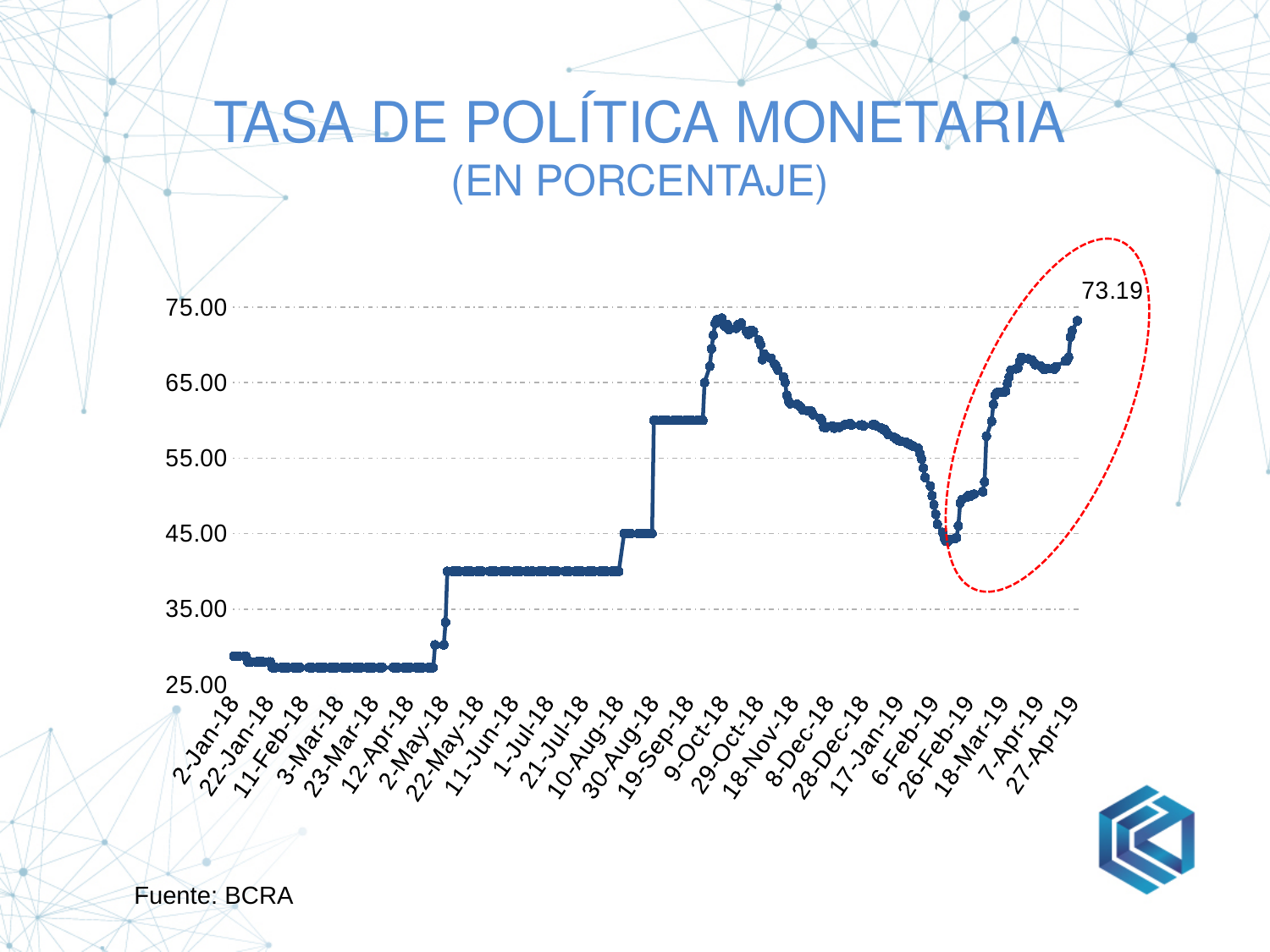

# Tasa de política monetaria (en porcentaje)

### Chart

| Category |  |
|---|---|
| 43102 | 28.75 |
| 43103 | 28.75 |
| 43104 | 28.75 |
| 43105 | 28.75 |
| 43108 | 28.75 |
| 43109 | 28.75 |
| 43110 | 28.0 |
| 43111 | 28.0 |
| 43112 | 28.0 |
| 43115 | 28.0 |
| 43116 | 28.0 |
| 43117 | 28.0 |
| 43118 | 28.0 |
| 43119 | 28.0 |
| 43122 | 28.0 |
| 43123 | 28.0 |
| 43124 | 27.25 |
| 43125 | 27.25 |
| 43126 | 27.25 |
| 43129 | 27.25 |
| 43130 | 27.25 |
| 43131 | 27.25 |
| 43132 | 27.25 |
| 43133 | 27.25 |
| 43136 | 27.25 |
| 43137 | 27.25 |
| 43138 | 27.25 |
| 43139 | 27.25 |
| 43140 | 27.25 |
| 43145 | 27.25 |
| 43146 | 27.25 |
| 43147 | 27.25 |
| 43150 | 27.25 |
| 43151 | 27.25 |
| 43152 | 27.25 |
| 43153 | 27.25 |
| 43154 | 27.25 |
| 43157 | 27.25 |
| 43158 | 27.25 |
| 43159 | 27.25 |
| 43160 | 27.25 |
| 43161 | 27.25 |
| 43164 | 27.25 |
| 43165 | 27.25 |
| 43166 | 27.25 |
| 43167 | 27.25 |
| 43168 | 27.25 |
| 43171 | 27.25 |
| 43172 | 27.25 |
| 43173 | 27.25 |
| 43174 | 27.25 |
| 43175 | 27.25 |
| 43178 | 27.25 |
| 43179 | 27.25 |
| 43180 | 27.25 |
| 43181 | 27.25 |
| 43182 | 27.25 |
| 43185 | 27.25 |
| 43186 | 27.25 |
| 43187 | 27.25 |
| 43193 | 27.25 |
| 43194 | 27.25 |
| 43195 | 27.25 |
| 43196 | 27.25 |
| 43199 | 27.25 |
| 43200 | 27.25 |
| 43201 | 27.25 |
| 43202 | 27.25 |
| 43203 | 27.25 |
| 43206 | 27.25 |
| 43207 | 27.25 |
| 43208 | 27.25 |
| 43209 | 27.25 |
| 43210 | 27.25 |
| 43213 | 27.25 |
| 43214 | 27.25 |
| 43215 | 27.25 |
| 43216 | 27.25 |
| 43217 | 30.25 |
| 43222 | 30.25 |
| 43223 | 33.25 |
| 43224 | 40.0 |
| 43227 | 40.0 |
| 43228 | 40.0 |
| 43229 | 40.0 |
| 43230 | 40.0 |
| 43231 | 40.0 |
| 43234 | 40.0 |
| 43235 | 40.0 |
| 43236 | 40.0 |
| 43237 | 40.0 |
| 43238 | 40.0 |
| 43241 | 40.0 |
| 43242 | 40.0 |
| 43243 | 40.0 |
| 43244 | 40.0 |
| 43248 | 40.0 |
| 43249 | 40.0 |
| 43250 | 40.0 |
| 43251 | 40.0 |
| 43252 | 40.0 |
| 43255 | 40.0 |
| 43256 | 40.0 |
| 43257 | 40.0 |
| 43258 | 40.0 |
| 43259 | 40.0 |
| 43262 | 40.0 |
| 43263 | 40.0 |
| 43264 | 40.0 |
| 43265 | 40.0 |
| 43266 | 40.0 |
| 43269 | 40.0 |
| 43270 | 40.0 |
| 43272 | 40.0 |
| 43273 | 40.0 |
| 43276 | 40.0 |
| 43277 | 40.0 |
| 43278 | 40.0 |
| 43279 | 40.0 |
| 43280 | 40.0 |
| 43283 | 40.0 |
| 43284 | 40.0 |
| 43285 | 40.0 |
| 43286 | 40.0 |
| 43287 | 40.0 |
| 43291 | 40.0 |
| 43292 | 40.0 |
| 43293 | 40.0 |
| 43294 | 40.0 |
| 43297 | 40.0 |
| 43298 | 40.0 |
| 43299 | 40.0 |
| 43300 | 40.0 |
| 43301 | 40.0 |
| 43304 | 40.0 |
| 43305 | 40.0 |
| 43306 | 40.0 |
| 43307 | 40.0 |
| 43308 | 40.0 |
| 43311 | 40.0 |
| 43312 | 40.0 |
| 43313 | 40.0 |
| 43314 | 40.0 |
| 43315 | 40.0 |
| 43318 | 40.0 |
| 43319 | 40.0 |
| 43320 | 40.0 |
| 43321 | 40.0 |
| 43322 | 40.0 |
| 43325 | 45.0 |
| 43326 | 45.0 |
| 43327 | 45.0 |
| 43328 | 45.0 |
| 43329 | 45.0 |
| 43333 | 45.0 |
| 43334 | 45.0 |
| 43335 | 45.0 |
| 43336 | 45.0 |
| 43339 | 45.0 |
| 43340 | 45.0 |
| 43341 | 45.0 |
| 43342 | 60.0 |
| 43343 | 60.0 |
| 43346 | 60.0 |
| 43347 | 60.0 |
| 43348 | 60.0 |
| 43349 | 60.0 |
| 43350 | 60.0 |
| 43353 | 60.0 |
| 43354 | 60.0 |
| 43355 | 60.0 |
| 43356 | 60.0 |
| 43357 | 60.0 |
| 43360 | 60.0 |
| 43361 | 60.0 |
| 43362 | 60.0 |
| 43363 | 60.0 |
| 43364 | 60.0 |
| 43367 | 60.0 |
| 43368 | 60.0 |
| 43369 | 60.0 |
| 43370 | 60.0 |
| 43371 | 65.0 |
| 43374 | 67.175 |
| 43375 | 69.465 |
| 43376 | 71.267 |
| 43377 | 72.831 |
| 43378 | 73.314 |
| 43381 | 73.524 |
| 43382 | 72.602 |
| 43383 | 72.409 |
| 43384 | 72.728 |
| 43385 | 71.997 |
| 43389 | 72.198 |
| 43390 | 72.661 |
| 43391 | 72.537 |
| 43392 | 72.881 |
| 43395 | 71.729 |
| 43396 | 71.392 |
| 43397 | 71.869 |
| 43398 | 71.935 |
| 43399 | 71.756 |
| 43402 | 70.626 |
| 43403 | 70.048 |
| 43404 | 68.048 |
| 43405 | 68.801 |
| 43406 | 68.519 |
| 43409 | 68.197 |
| 43411 | 67.433 |
| 43412 | 67.133 |
| 43413 | 66.654 |
| 43416 | 65.772 |
| 43417 | 65.044 |
| 43418 | 63.291 |
| 43419 | 62.499 |
| 43420 | 62.208 |
| 43424 | 62.118 |
| 43425 | 61.954 |
| 43426 | 61.699 |
| 43427 | 61.405 |
| 43430 | 61.237 |
| 43431 | 61.248 |
| 43432 | 61.198 |
| 43433 | 60.753 |
| 43437 | 60.278 |
| 43438 | 60.0003 |
| 43439 | 59.102 |
| 43440 | 59.0009 |
| 43441 | 59.16 |
| 43444 | 59.226 |
| 43445 | 58.97 |
| 43446 | 59.133 |
| 43447 | 59.164 |
| 43448 | 59.077 |
| 43451 | 59.411 |
| 43452 | 59.441 |
| 43453 | 59.45 |
| 43454 | 59.582 |
| 43455 | 59.383 |
| 43460 | 59.356 |
| 43461 | 59.394 |
| 43462 | 59.252 |
| 43467 | 59.413 |
| 43468 | 59.435 |
| 43469 | 59.287 |
| 43472 | 58.964 |
| 43473 | 58.8 |
| 43474 | 58.782 |
| 43475 | 58.459 |
| 43476 | 58.107 |
| 43479 | 57.801 |
| 43480 | 57.61 |
| 43481 | 57.542 |
| 43482 | 57.316 |
| 43483 | 57.253 |
| 43486 | 57.134 |
| 43487 | 56.942 |
| 43488 | 56.872 |
| 43489 | 56.697 |
| 43490 | 56.598 |
| 43493 | 56.314 |
| 43494 | 55.639 |
| 43495 | 54.889 |
| 43496 | 53.687 |
| 43497 | 52.441 |
| 43500 | 51.304 |
| 43501 | 50.02 |
| 43502 | 48.824 |
| 43503 | 47.55 |
| 43504 | 46.243 |
| 43507 | 45.155 |
| 43508 | 44.356 |
| 43509 | 43.971 |
| 43510 | 43.937 |
| 43511 | 44.214 |
| 43514 | 44.312 |
| 43515 | 44.486 |
| 43516 | 46.014 |
| 43517 | 49.026 |
| 43518 | 49.521 |
| 43521 | 49.829 |
| 43522 | 50.065 |
| 43523 | 49.982 |
| 43524 | 50.127 |
| 43525 | 50.219 |
| 43530 | 50.551 |
| 43531 | 51.862 |
| 43532 | 57.894 |
| 43535 | 59.863 |
| 43536 | 62.119 |
| 43537 | 63.328 |
| 43538 | 63.664 |
| 43539 | 63.744 |
| 43542 | 63.707 |
| 43543 | 63.873 |
| 43544 | 64.885 |
| 43545 | 65.758 |
| 43546 | 66.655 |
| 43549 | 66.827 |
| 43550 | 66.925 |
| 43551 | 67.758 |
| 43552 | 68.349 |
| 43553 | 68.155 |
| 43556 | 68.149 |
| 43558 | 67.981 |
| 43559 | 67.691 |
| 43560 | 67.379 |
| 43563 | 67.172 |
| 43564 | 66.937 |
| 43565 | 66.755 |
| 43566 | 66.813 |
| 43567 | 66.86 |
| 43570 | 66.852 |
| 43571 | 66.792 |
| 43572 | 67.12 |
| 43577 | 67.872 |
| 43578 | 67.891 |
| 43579 | 68.366 |
| 43580 | 71.039 |
| 43581 | 71.868 |
| 43584 | 73.191 |
Fuente: BCRA